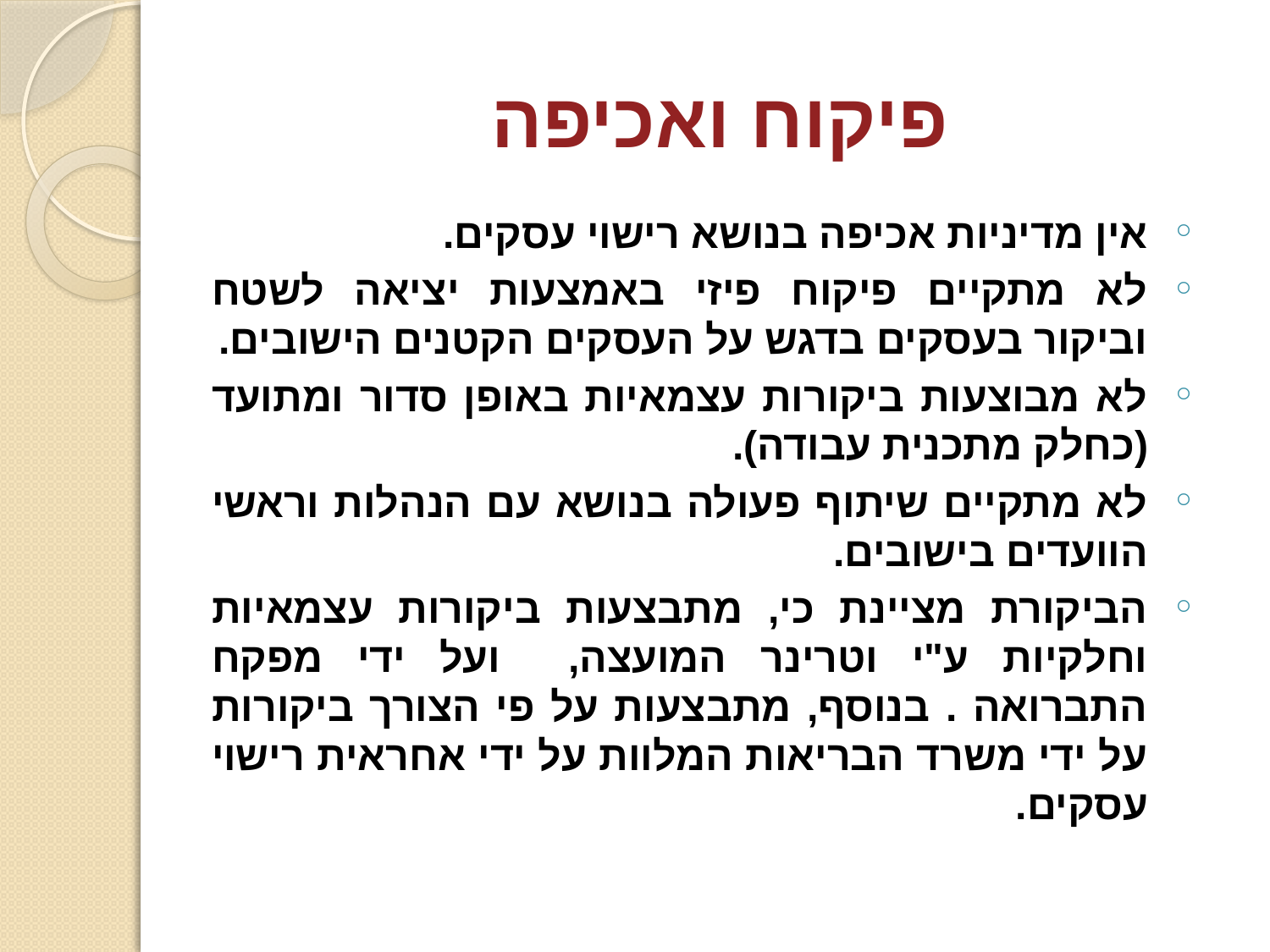

# פיקוח ואכיפה
אין מדיניות אכיפה בנושא רישוי עסקים.
לא מתקיים פיקוח פיזי באמצעות יציאה לשטח וביקור בעסקים בדגש על העסקים הקטנים הישובים.
לא מבוצעות ביקורות עצמאיות באופן סדור ומתועד (כחלק מתכנית עבודה).
לא מתקיים שיתוף פעולה בנושא עם הנהלות וראשי הוועדים בישובים.
הביקורת מציינת כי, מתבצעות ביקורות עצמאיות וחלקיות ע"י וטרינר המועצה,  ועל ידי מפקח התברואה . בנוסף, מתבצעות על פי הצורך ביקורות על ידי משרד הבריאות המלוות על ידי אחראית רישוי עסקים.